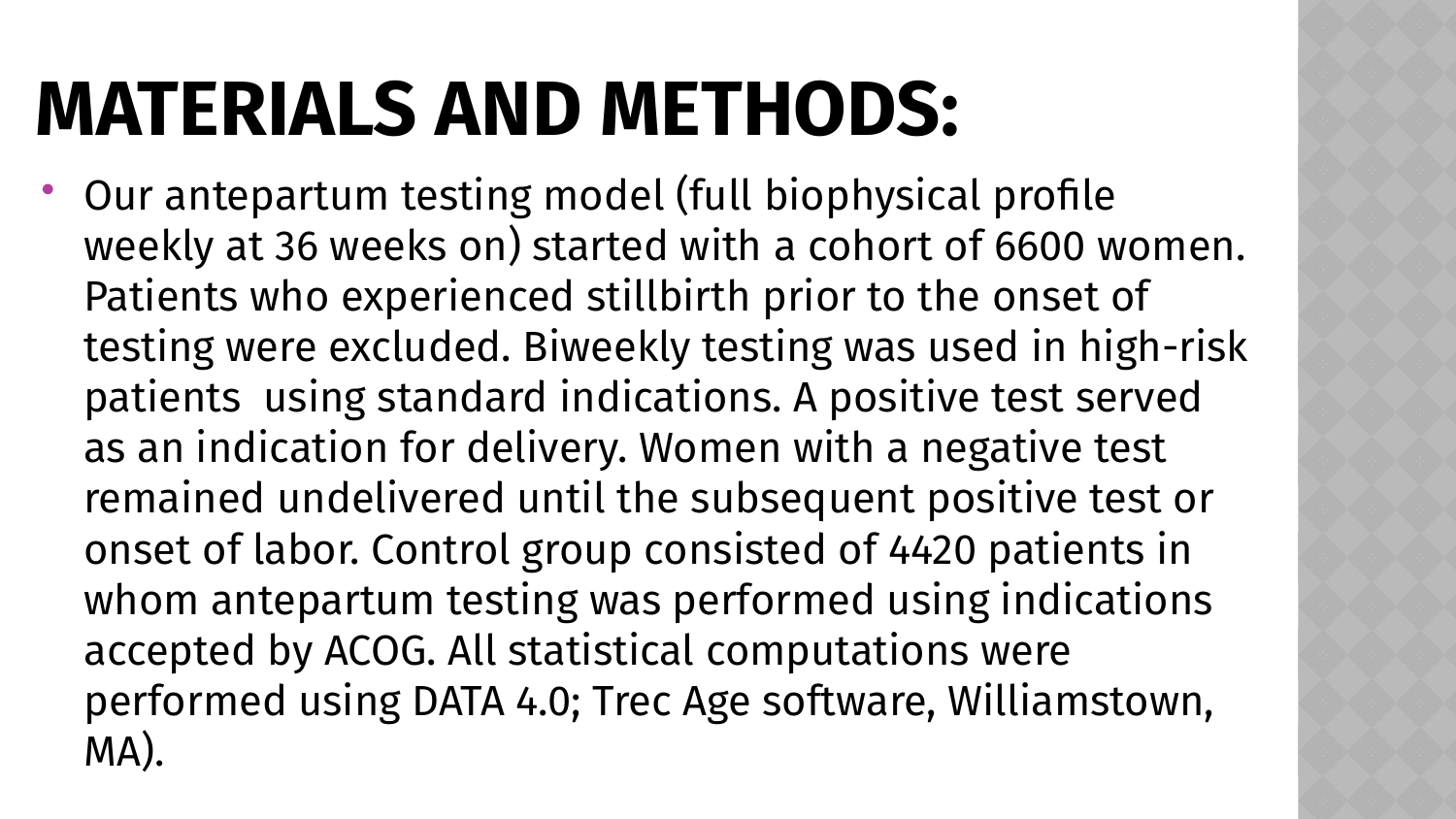

# Materials and methods:

Our antepartum testing model (full biophysical profile weekly at 36 weeks on) started with a cohort of 6600 women. Patients who experienced stillbirth prior to the onset of testing were excluded. Biweekly testing was used in high-risk patients  using standard indications. A positive test served as an indication for delivery. Women with a negative test remained undelivered until the subsequent positive test or onset of labor. Control group consisted of 4420 patients in whom antepartum testing was performed using indications accepted by ACOG. All statistical computations were performed using DATA 4.0; Trec Age software, Williamstown, MA).